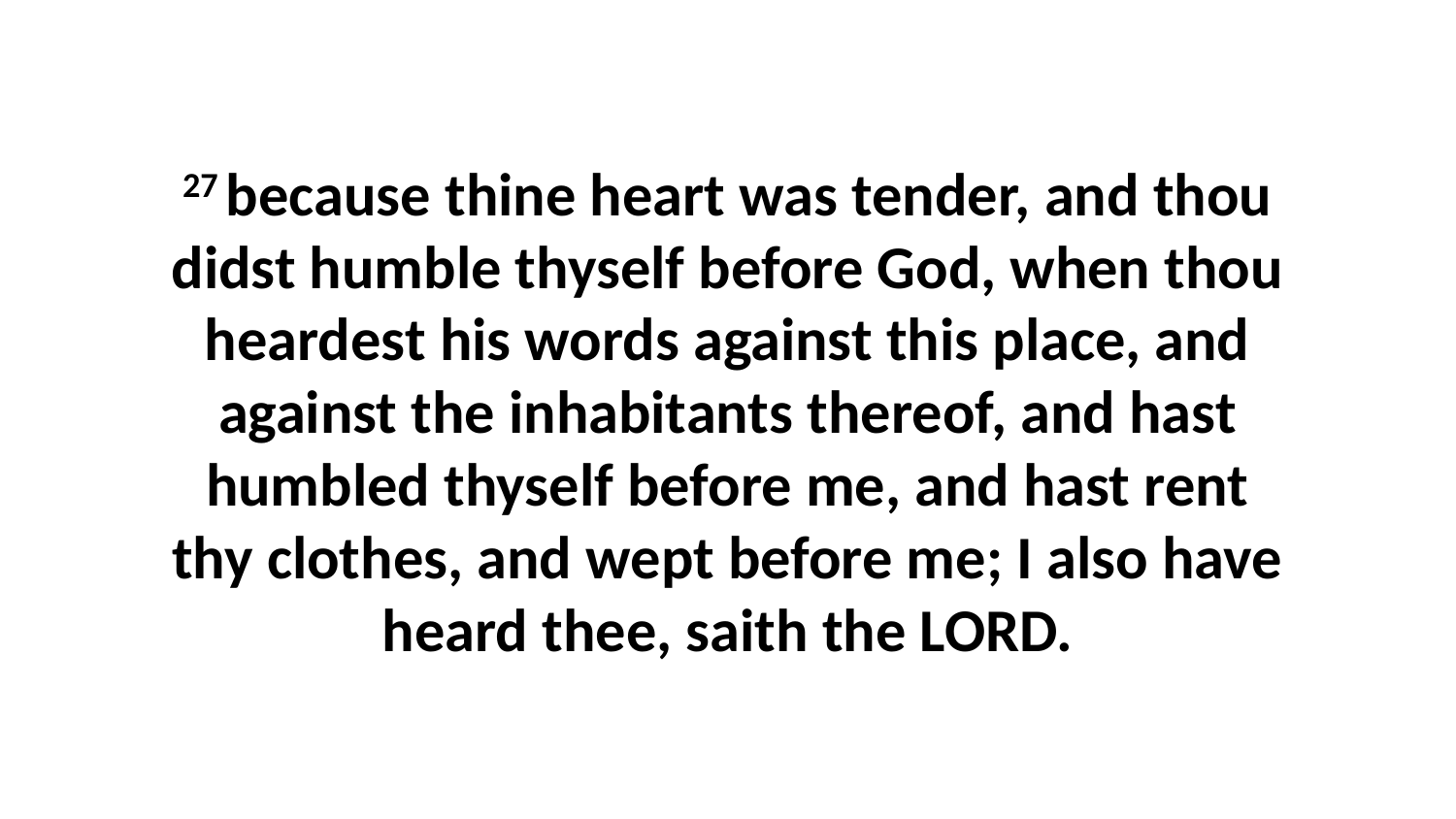

27 because thine heart was tender, and thou didst humble thyself before God, when thou heardest his words against this place, and against the inhabitants thereof, and hast humbled thyself before me, and hast rent thy clothes, and wept before me; I also have heard thee, saith the LORD.